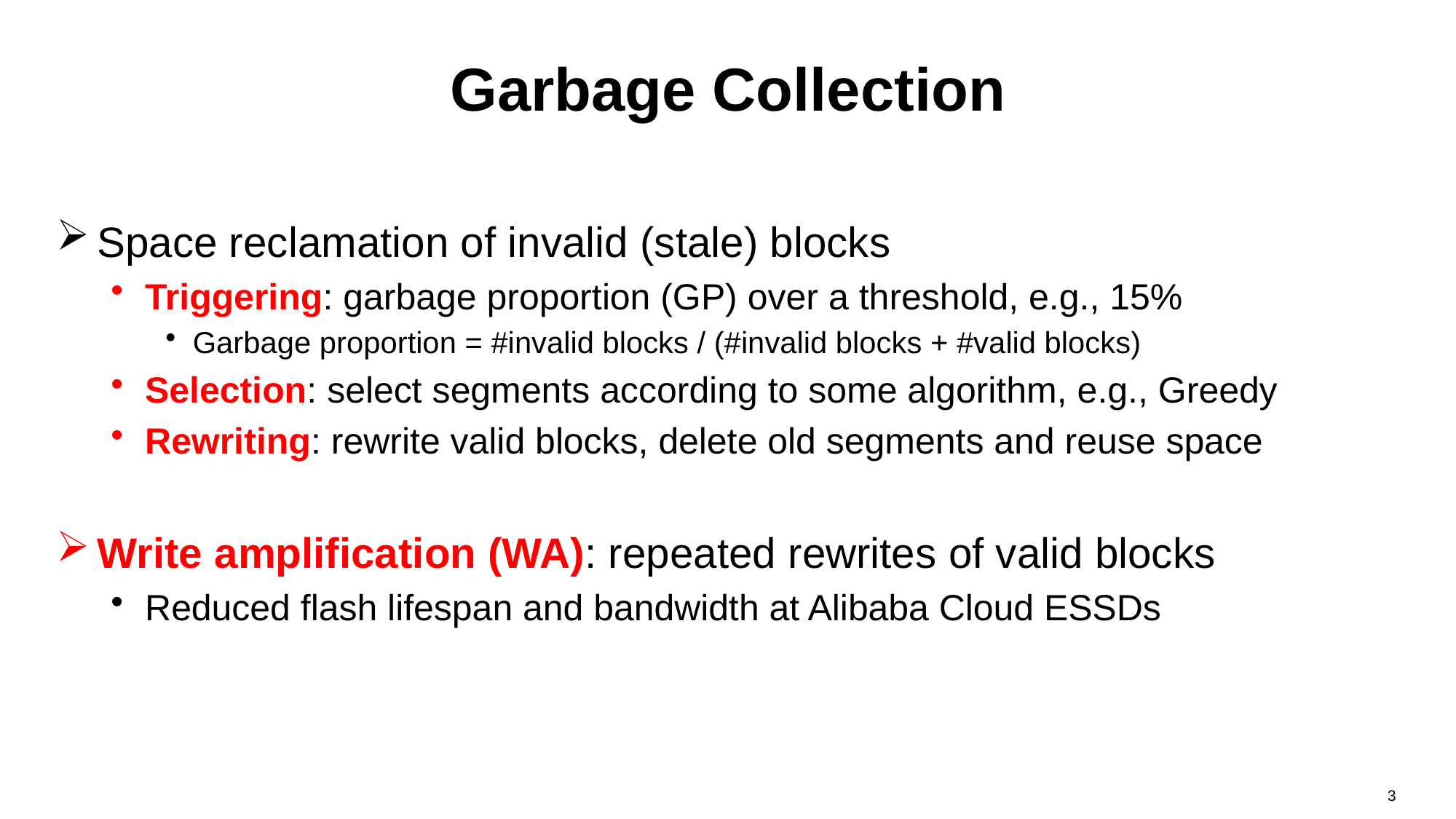

# Garbage Collection
Space reclamation of invalid (stale) blocks
Triggering: garbage proportion (GP) over a threshold, e.g., 15%
Garbage proportion = #invalid blocks / (#invalid blocks + #valid blocks)
Selection: select segments according to some algorithm, e.g., Greedy
Rewriting: rewrite valid blocks, delete old segments and reuse space
Write amplification (WA): repeated rewrites of valid blocks
Reduced flash lifespan and bandwidth at Alibaba Cloud ESSDs
3